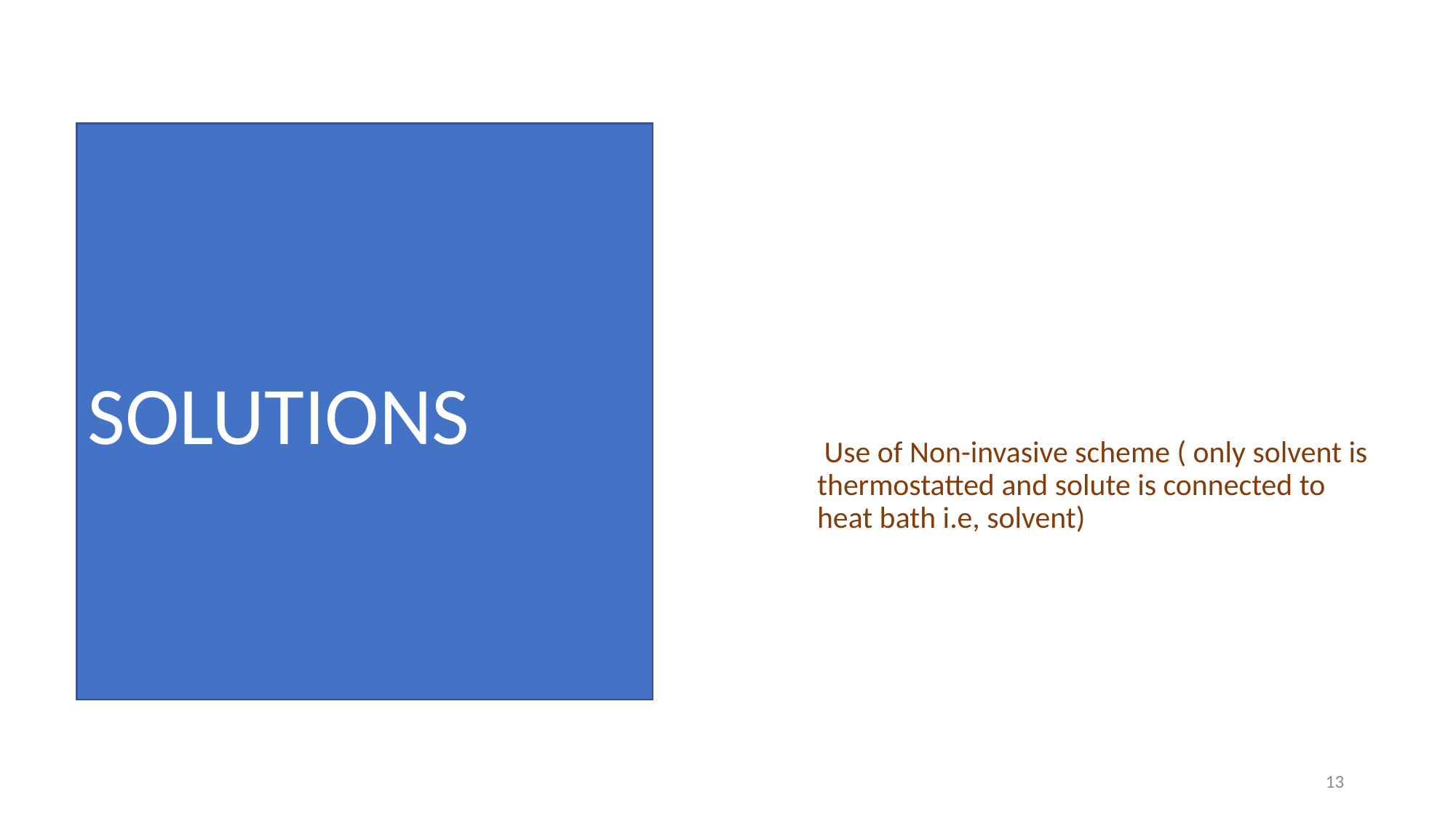

SOLUTIONS

 Use of Non-invasive scheme ( only solvent is thermostatted and solute is connected to heat bath i.e, solvent)
13